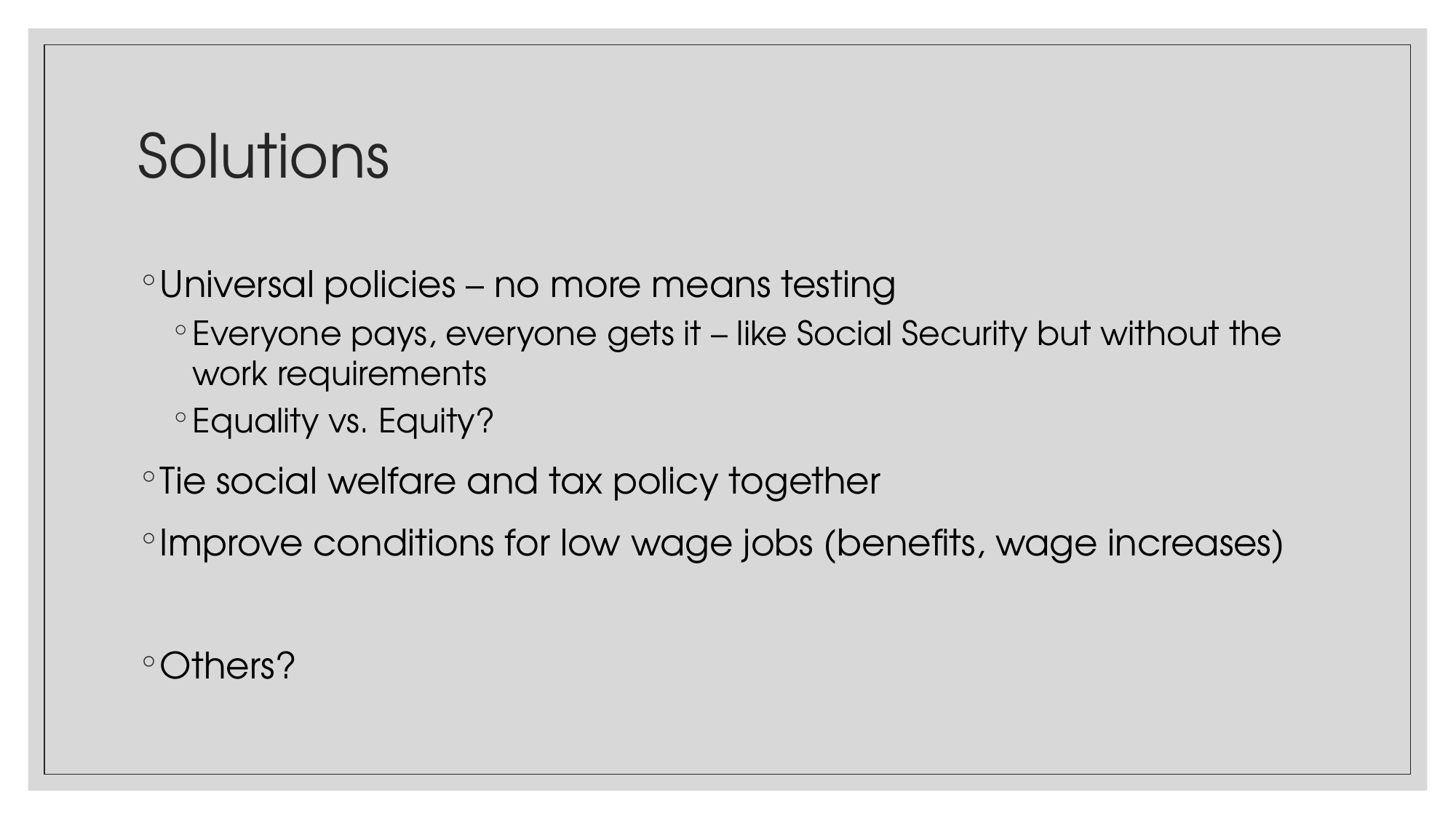

# Solutions
Universal policies – no more means testing
Everyone pays, everyone gets it – like Social Security but without the work requirements
Equality vs. Equity?
Tie social welfare and tax policy together
Improve conditions for low wage jobs (benefits, wage increases)

Others?